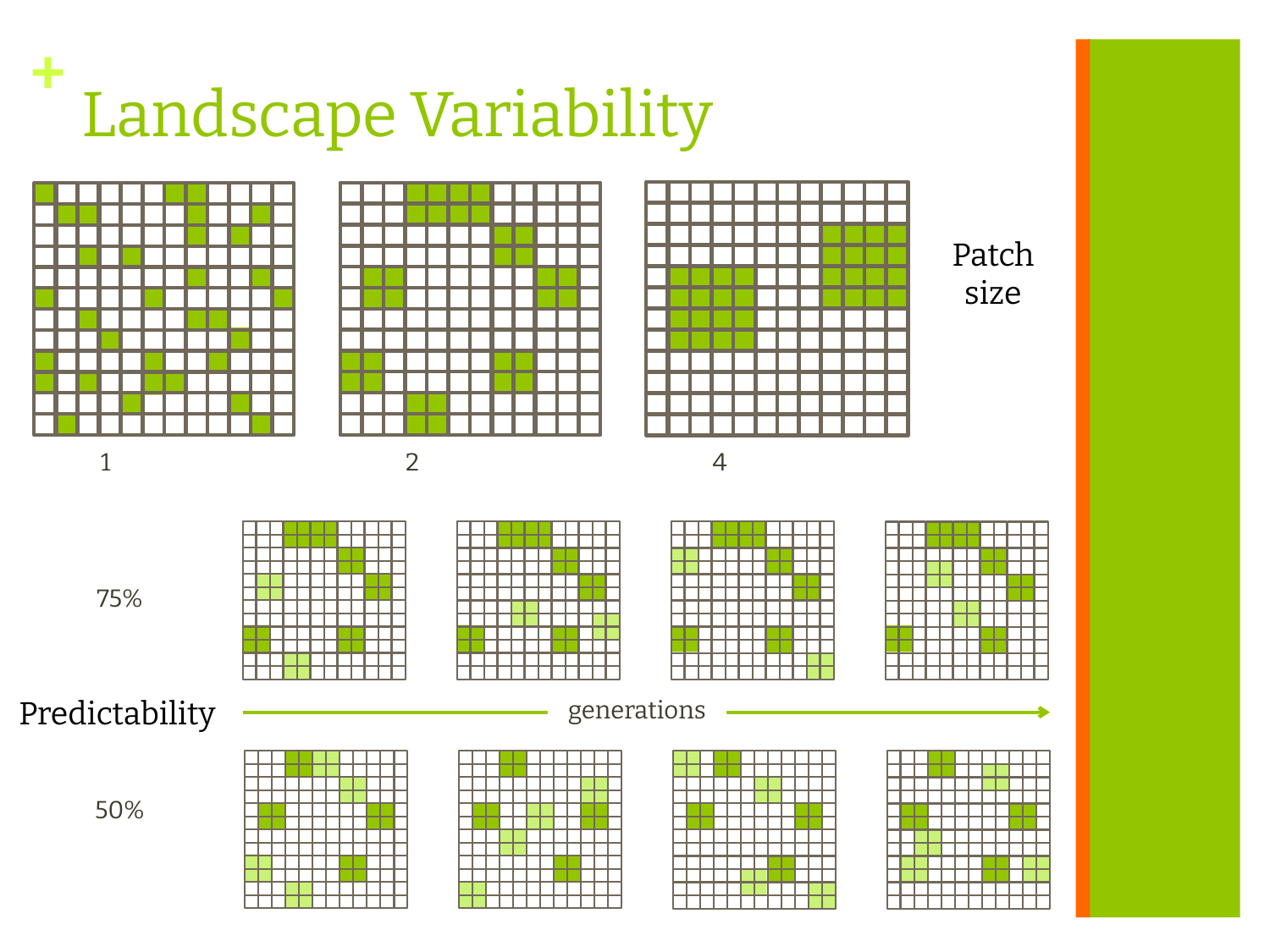

# Landscape Variability

Patch size
1
2
4

generations

75%
Predictability
50%